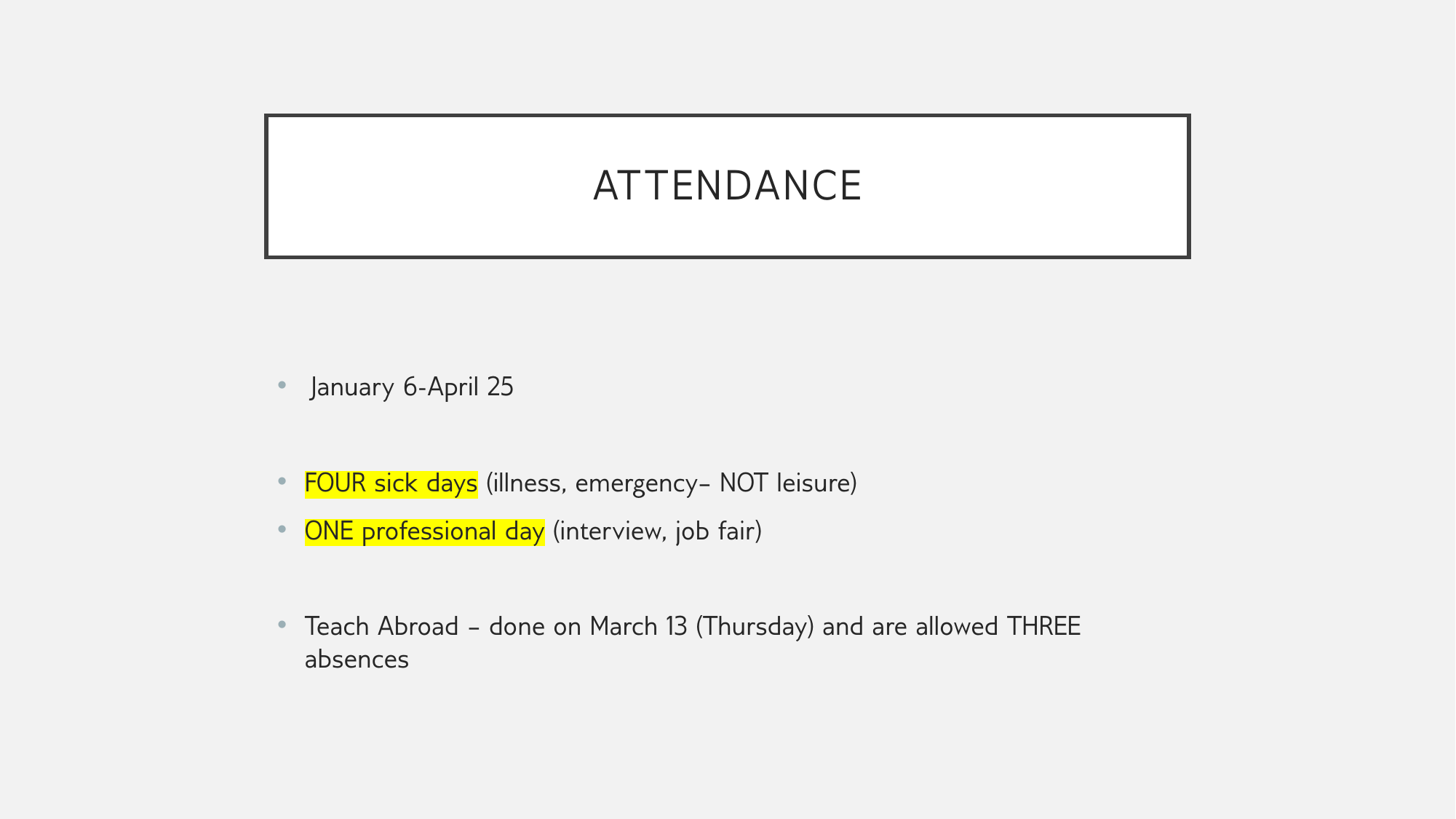

# attendance

January 6-April 25

FOUR sick days (illness, emergency– NOT leisure)
ONE professional day (interview, job fair)

Teach Abroad – done on March 13 (Thursday) and are allowed THREE absences